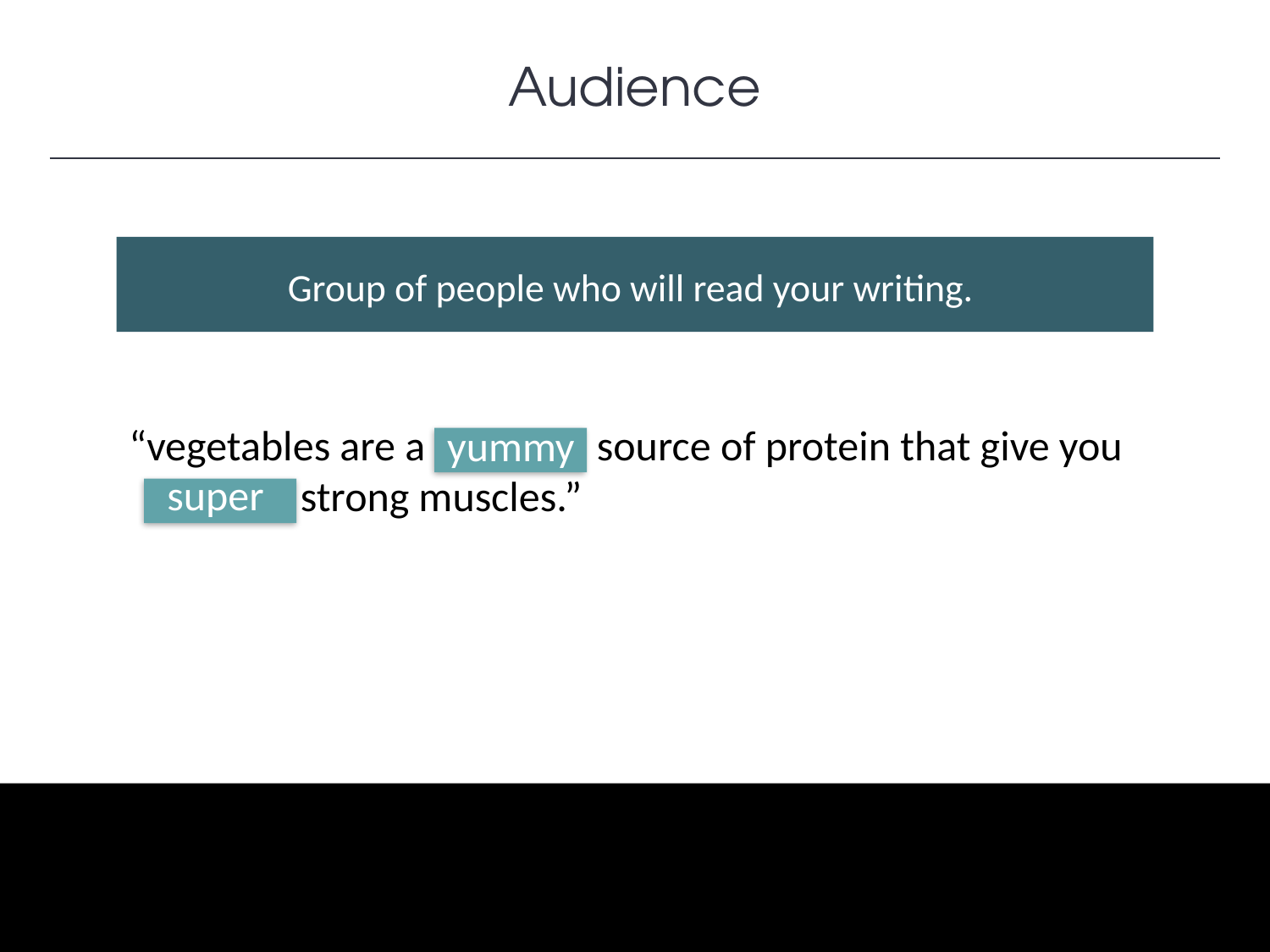

Audience
HAWKES LEARNING

Group of people who will read your writing.
“vegetables are a                  source of protein that give you
                  strong muscles.”
yummy

super